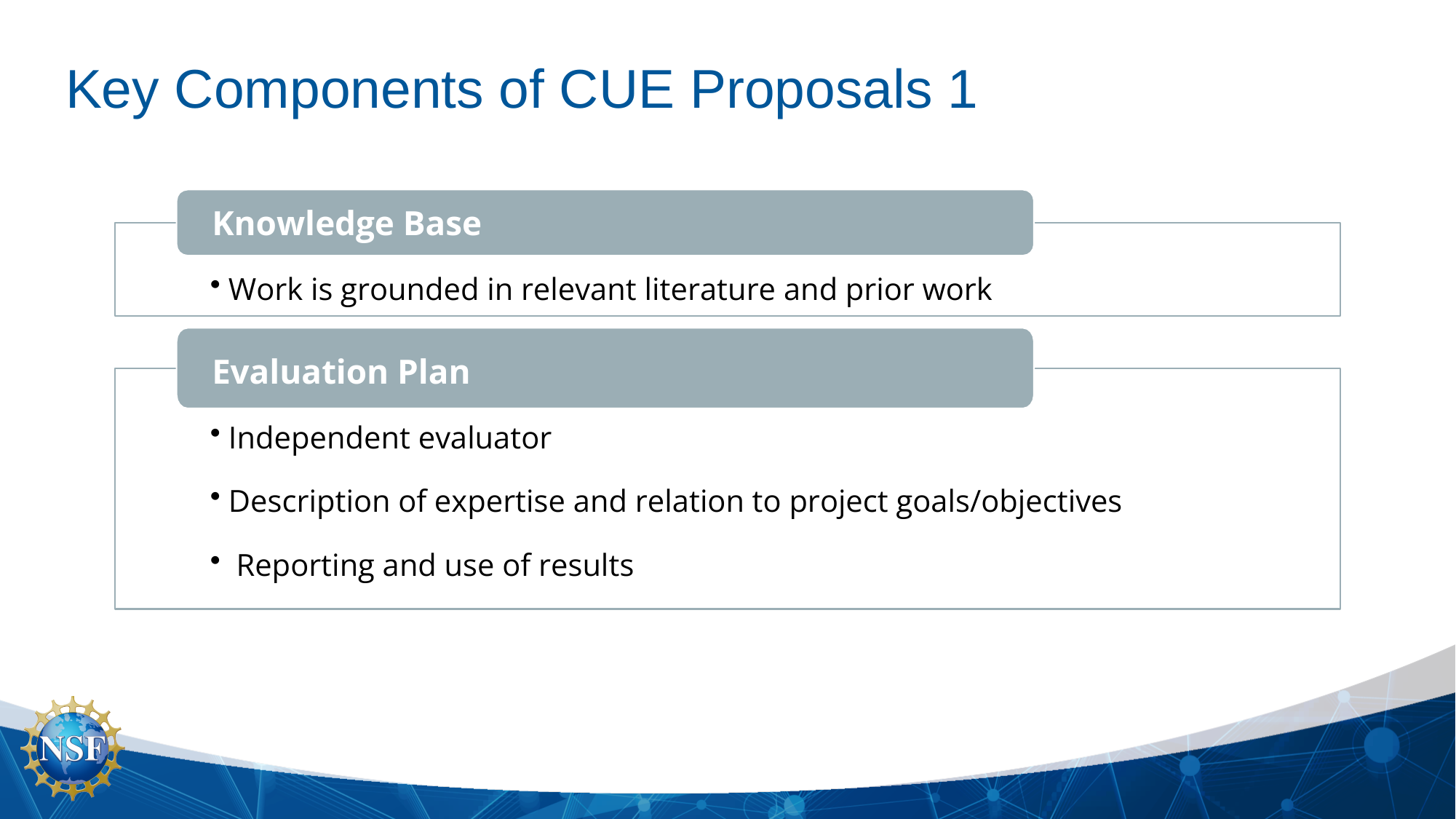

Key Components of CUE Proposals 1

Knowledge Base
Work is grounded in relevant literature and prior work

Evaluation Plan
Independent evaluator
Description of expertise and relation to project goals/objectives
 Reporting and use of results